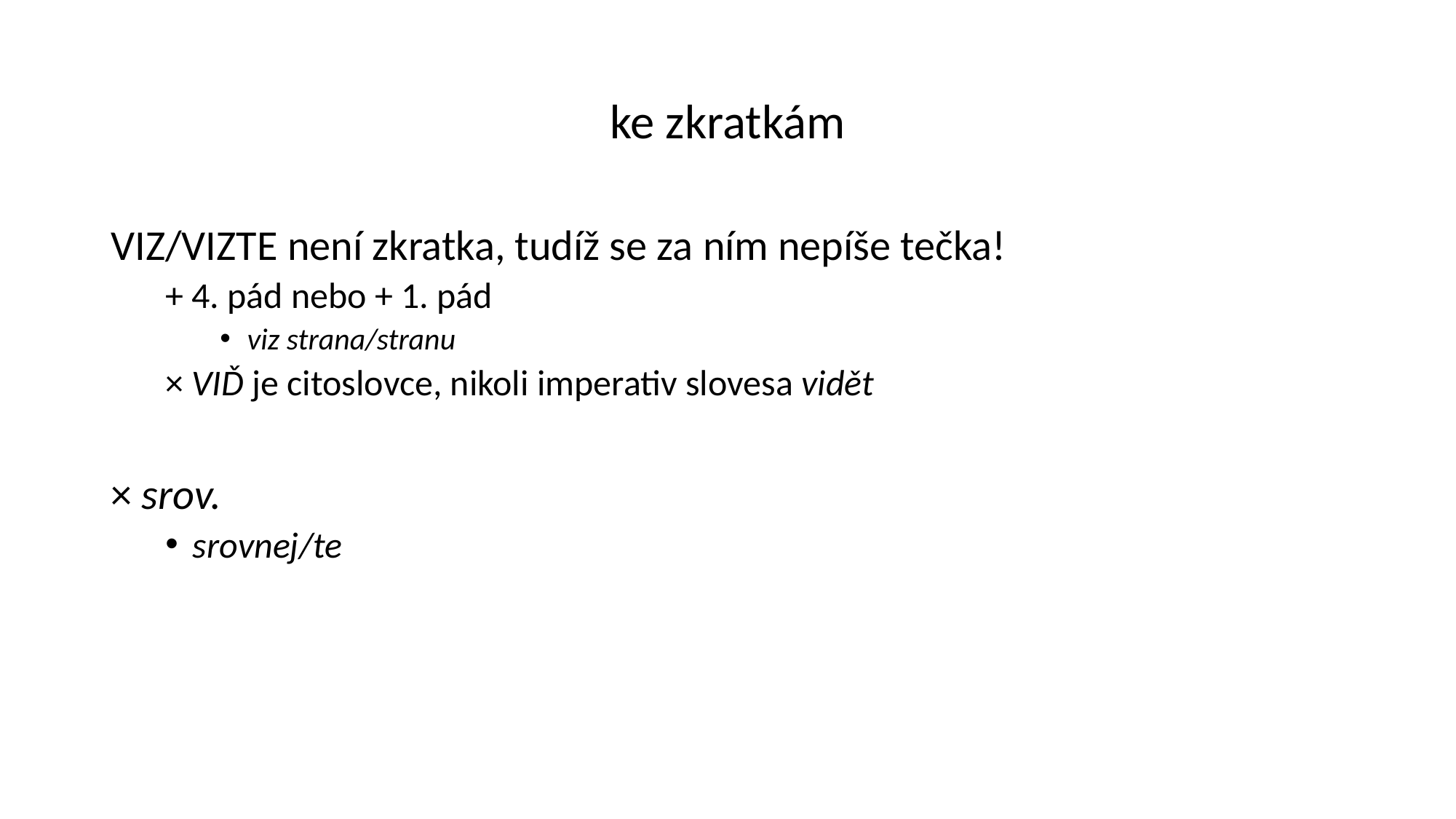

# ke zkratkám
VIZ/VIZTE není zkratka, tudíž se za ním nepíše tečka!
+ 4. pád nebo + 1. pád
viz strana/stranu
× VIĎ je citoslovce, nikoli imperativ slovesa vidět

× srov.
srovnej/te